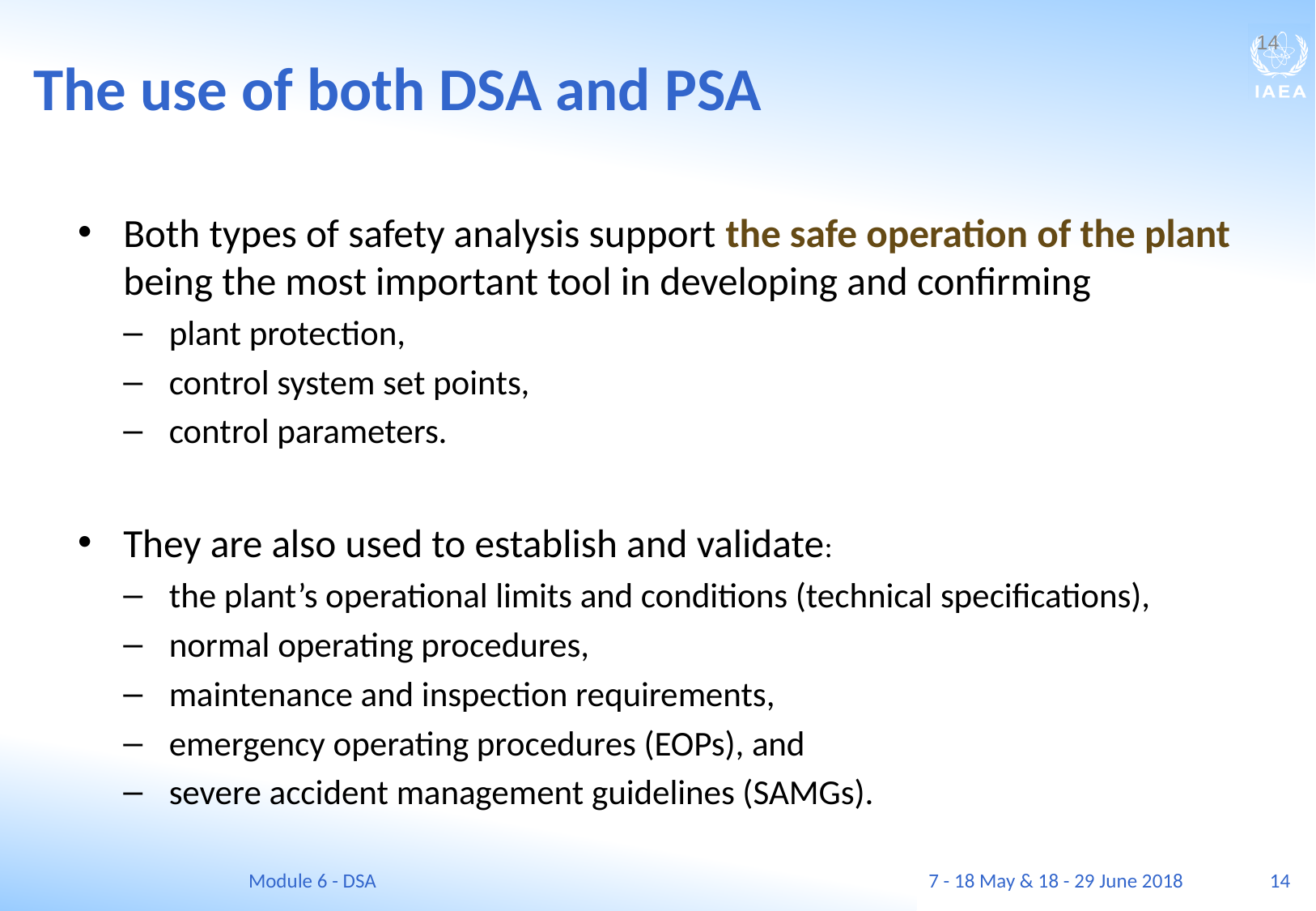

The use of both DSA and PSA
14

Both types of safety analysis support the safe operation of the plant being the most important tool in developing and confirming
plant protection,
control system set points,
control parameters.

They are also used to establish and validate:
the plant’s operational limits and conditions (technical specifications),
normal operating procedures,
maintenance and inspection requirements,
emergency operating procedures (EOPs), and
severe accident management guidelines (SAMGs).
Module 6 - DSA
7 - 18 May & 18 - 29 June 2018
14